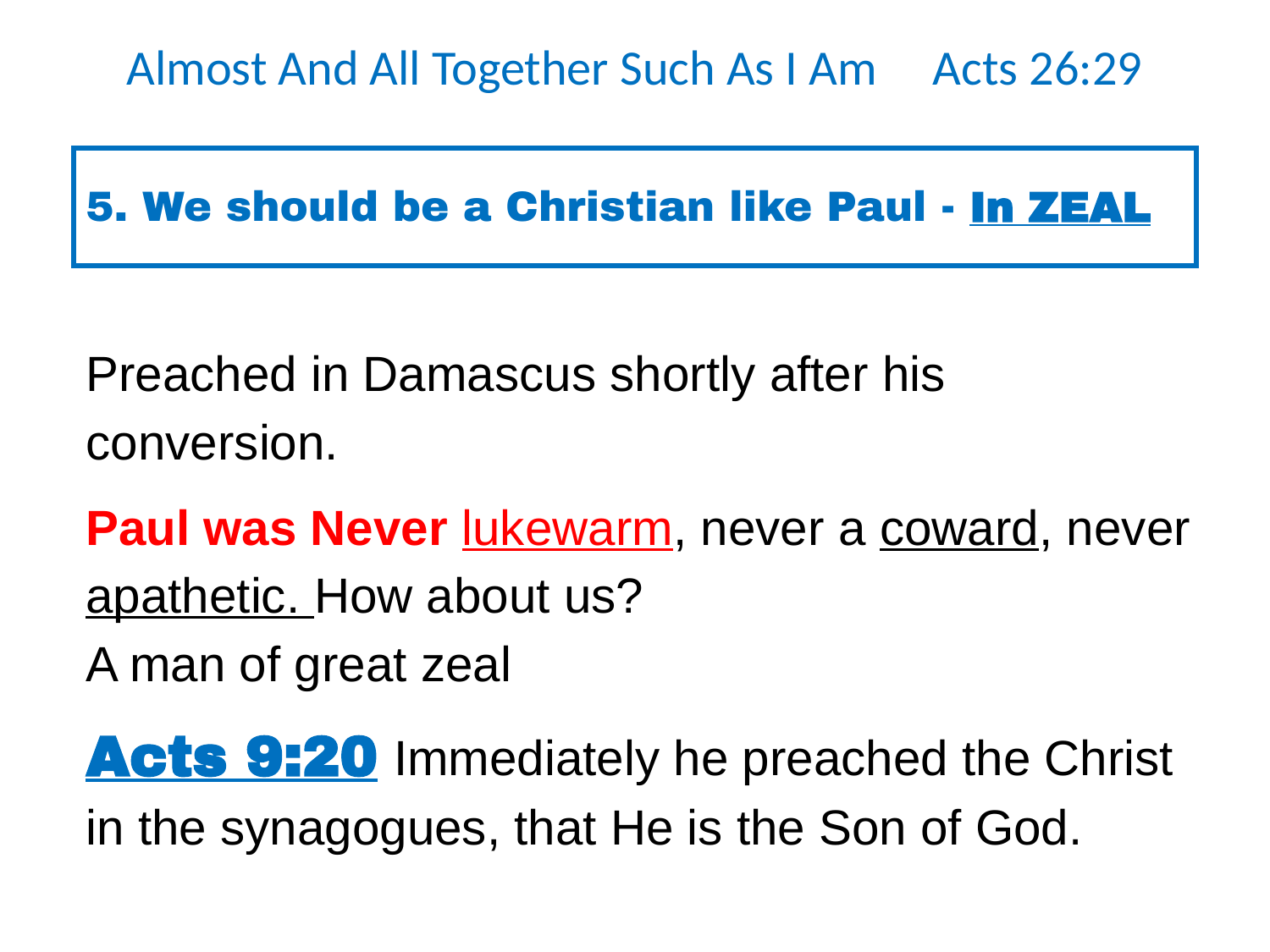

Almost And All Together Such As I Am     Acts 26:29

5. We should be a Christian like Paul - In ZEAL

Preached in Damascus shortly after his conversion.
Paul was Never lukewarm, never a coward, never apathetic. How about us?
A man of great zeal
Acts 9:20 Immediately he preached the Christ in the synagogues, that He is the Son of God.